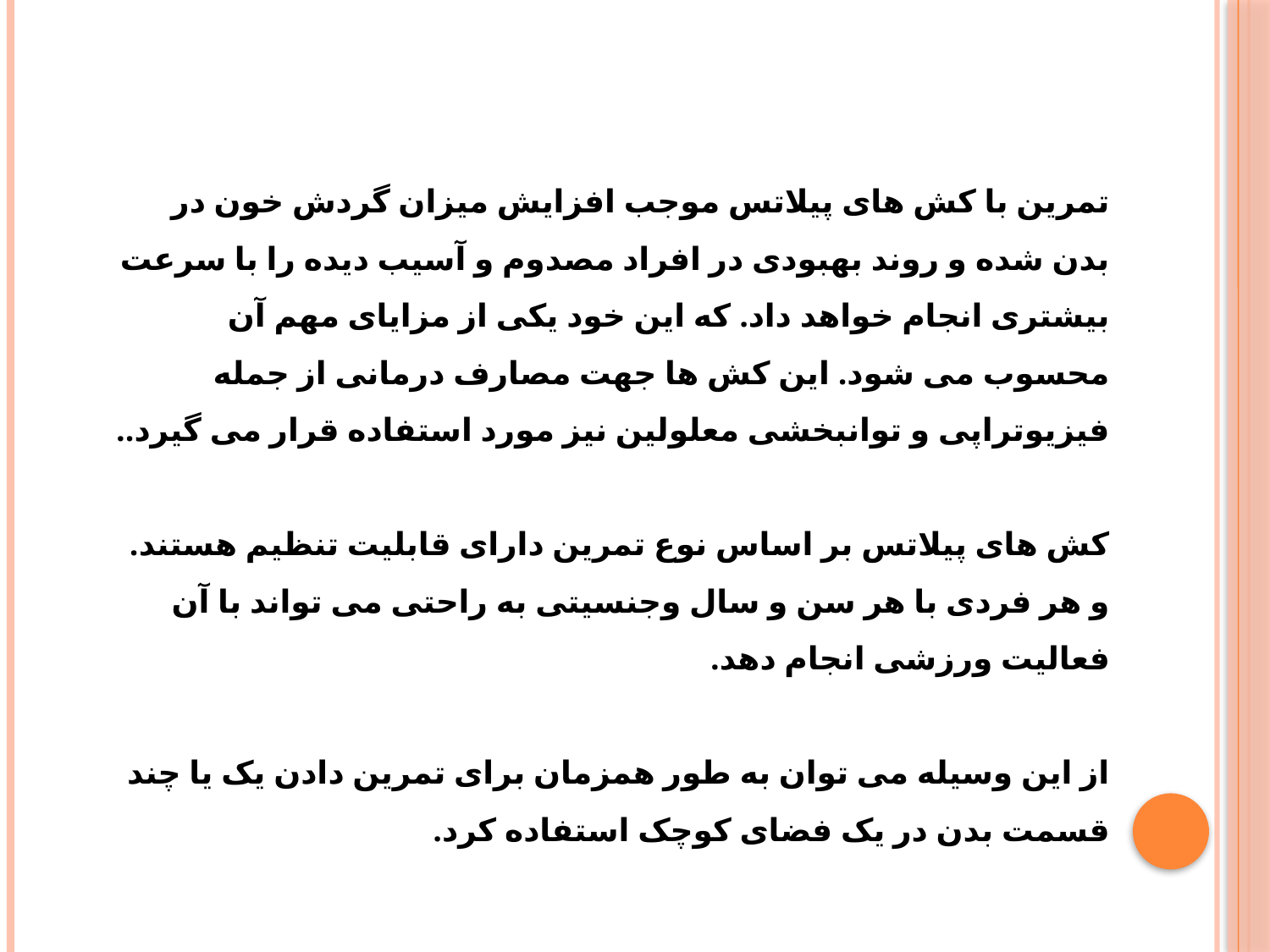

تمرین با کش های پیلاتس موجب افزایش میزان گردش خون در بدن شده و روند بهبودی در افراد مصدوم و آسیب دیده را با سرعت بیشتری انجام خواهد داد. که این خود یکی از مزایای مهم آن محسوب می شود. این کش ها جهت مصارف درمانی از جمله فیزیوتراپی و توانبخشی معلولین نیز مورد استفاده قرار می گیرد..

کش های پیلاتس بر اساس نوع تمرین دارای قابلیت تنظیم هستند. و هر فردی با هر سن و سال وجنسیتی به راحتی می تواند با آن فعالیت ورزشی انجام دهد.

از این وسیله می توان به طور همزمان برای تمرین دادن یک یا چند قسمت بدن در یک فضای کوچک استفاده کرد.